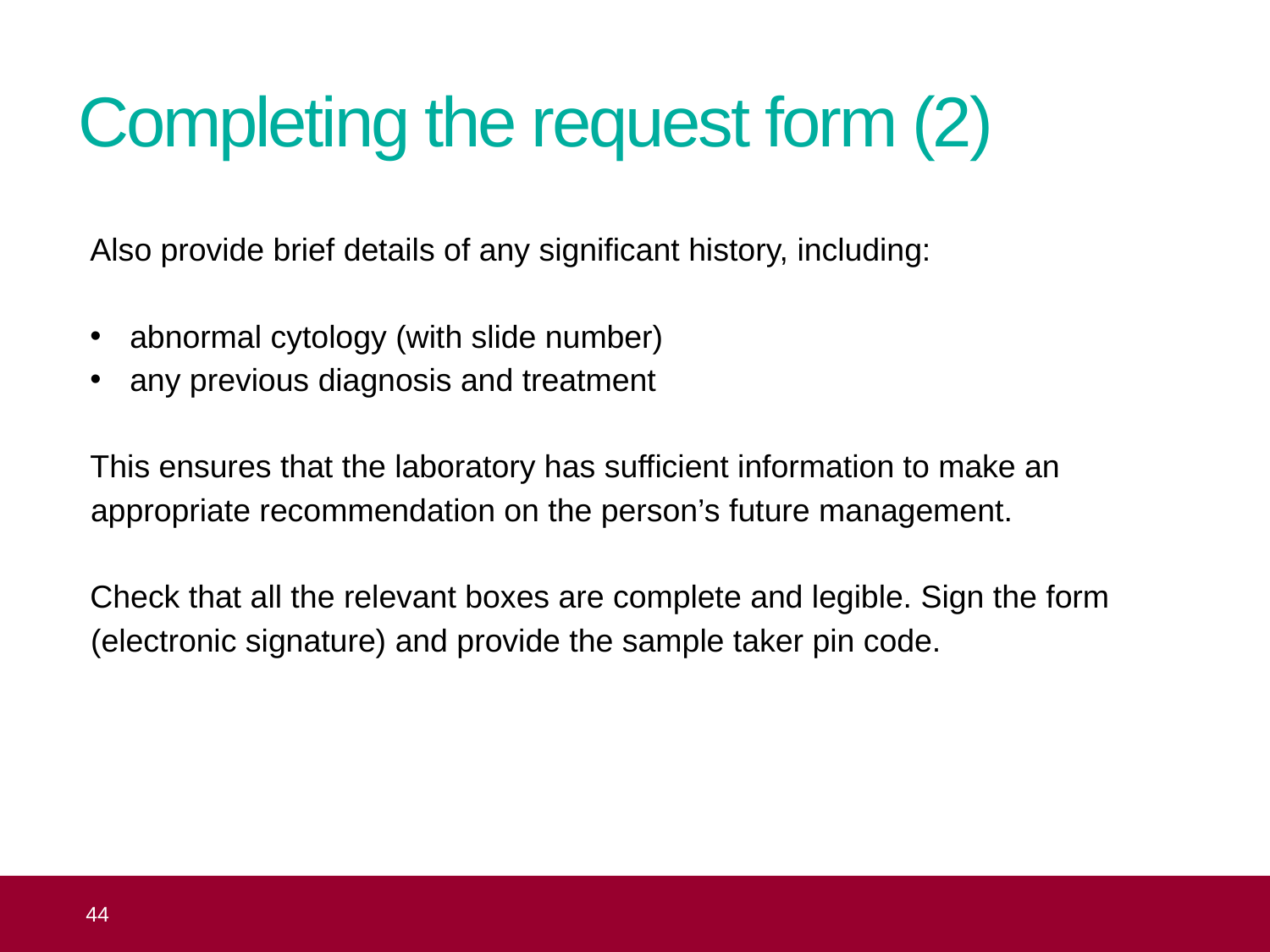

# Completing the request form (2)

Also provide brief details of any significant history, including:

abnormal cytology (with slide number)
any previous diagnosis and treatment

This ensures that the laboratory has sufficient information to make an appropriate recommendation on the person’s future management.

Check that all the relevant boxes are complete and legible. Sign the form (electronic signature) and provide the sample taker pin code.

  44
Topic 8: the practical aspects of taking cervical samples